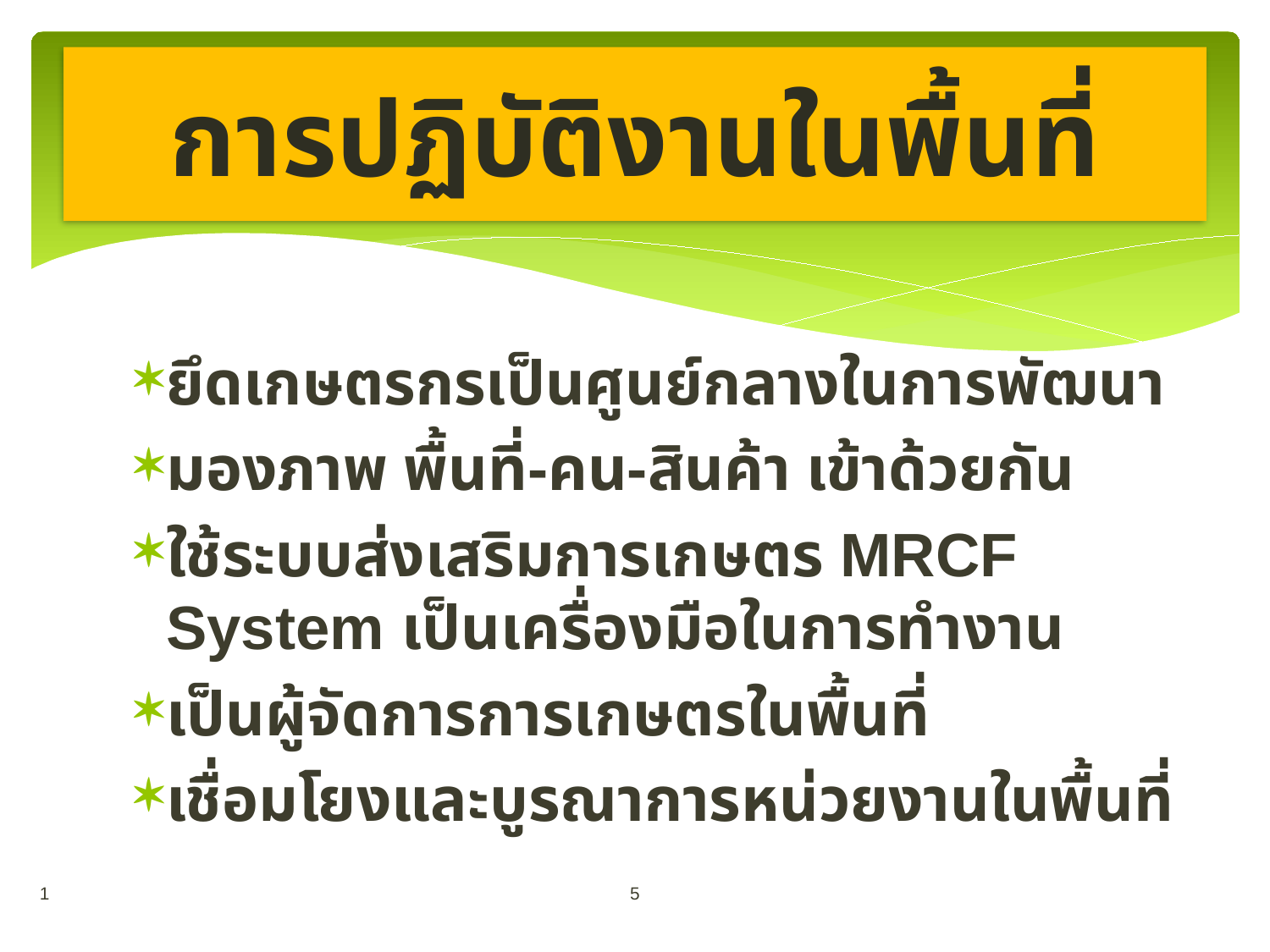

# การปฏิบัติงานในพื้นที่
ยึดเกษตรกรเป็นศูนย์กลางในการพัฒนา
มองภาพ พื้นที่-คน-สินค้า เข้าด้วยกัน
ใช้ระบบส่งเสริมการเกษตร MRCF System เป็นเครื่องมือในการทำงาน
เป็นผู้จัดการการเกษตรในพื้นที่
เชื่อมโยงและบูรณาการหน่วยงานในพื้นที่
5
1